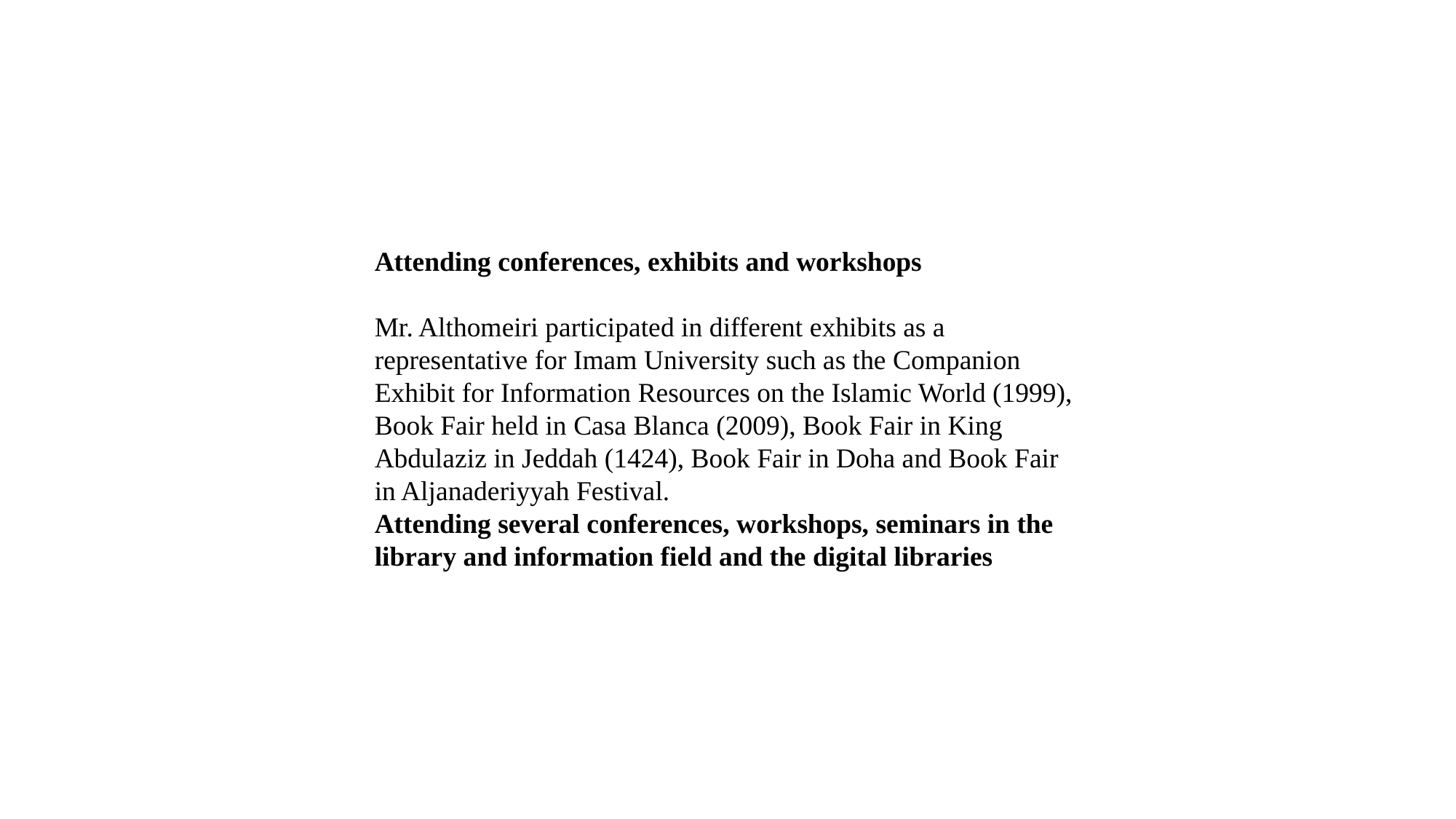

Attending conferences, exhibits and workshops

Mr. Althomeiri participated in different exhibits as a representative for Imam University such as the Companion Exhibit for Information Resources on the Islamic World (1999), Book Fair held in Casa Blanca (2009), Book Fair in King Abdulaziz in Jeddah (1424), Book Fair in Doha and Book Fair in Aljanaderiyyah Festival.
Attending several conferences, workshops, seminars in the library and information field and the digital libraries